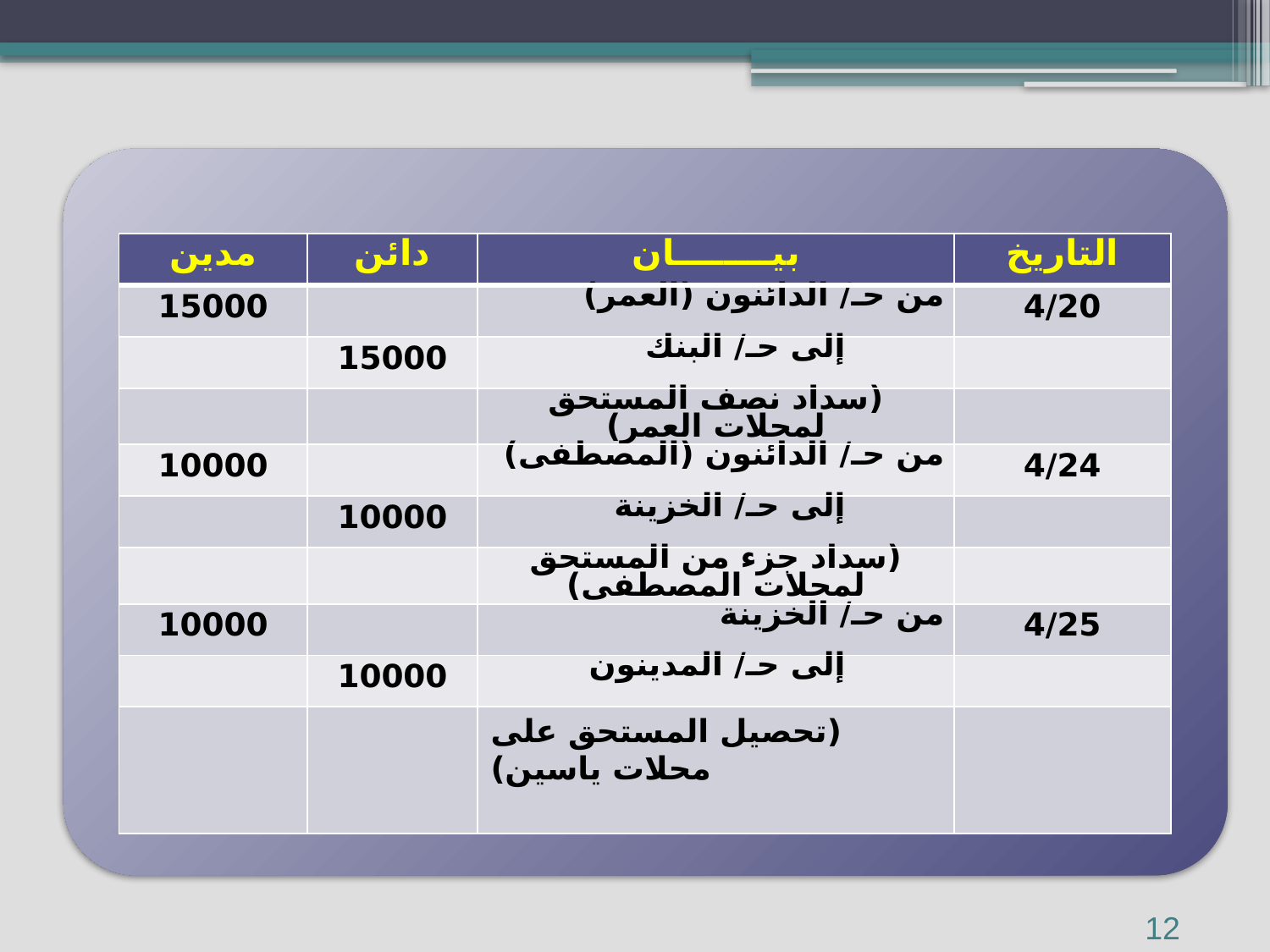

| مدين | دائن | بيــــــــان | التاريخ |
| --- | --- | --- | --- |
| 15000 |  | من حـ/ الدائنون (العمر) | 4/20 |
|  | 15000 | إلى حـ/ البنك |  |
|  |  | (سداد نصف المستحق لمحلات العمر) |  |
| 10000 |  | من حـ/ الدائنون (المصطفى) | 4/24 |
|  | 10000 | إلى حـ/ الخزينة |  |
|  |  | (سداد جزء من المستحق لمحلات المصطفى) |  |
| 10000 |  | من حـ/ الخزينة | 4/25 |
|  | 10000 | إلى حـ/ المدينون |  |
|  |  | (تحصيل المستحق على محلات ياسين) |  |
12